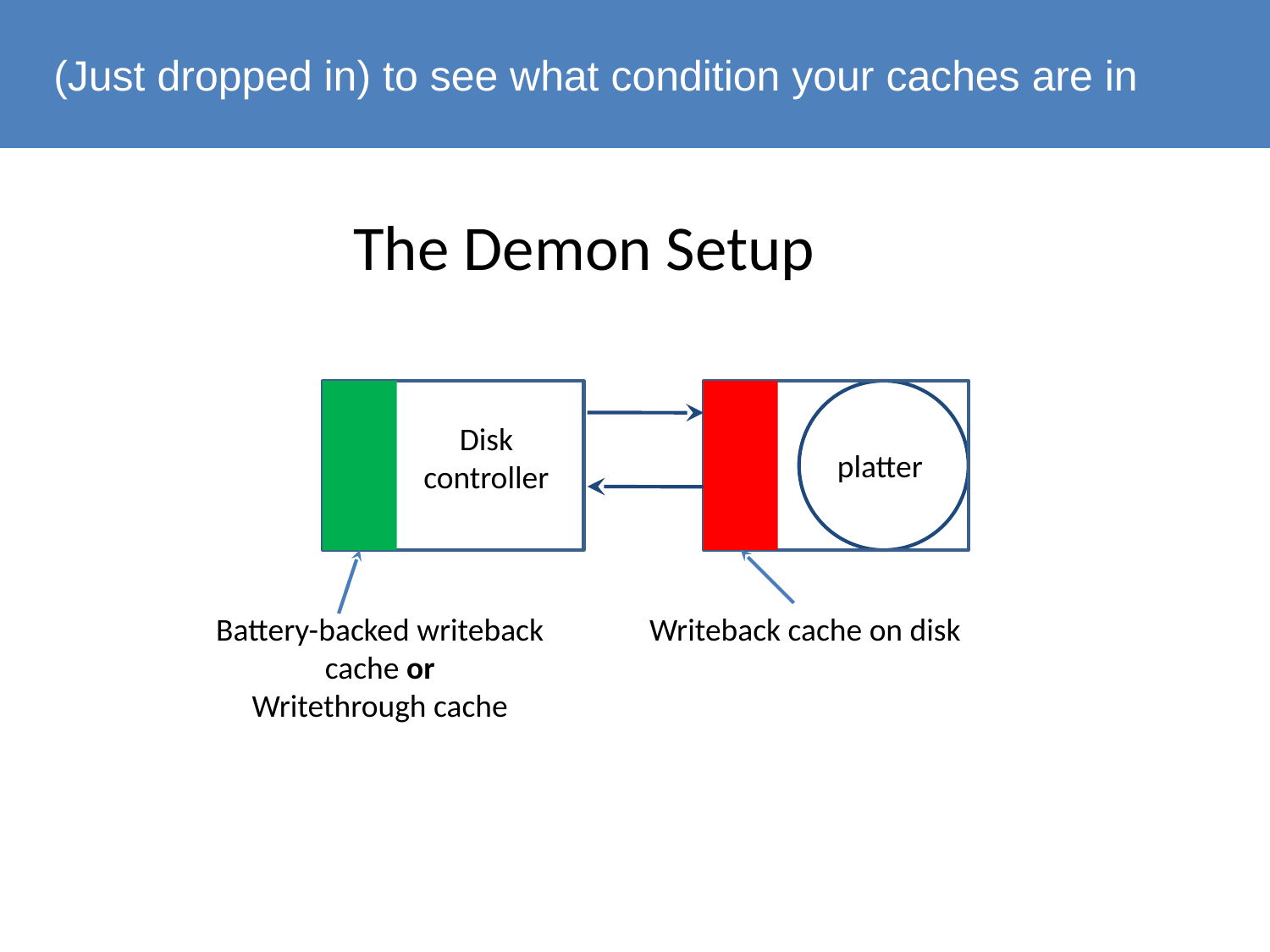

(Just dropped in) to see what condition your caches are in
The Demon Setup

Disk
controller

platter
Battery-backed writeback
cache or
Writethrough cache
Writeback cache on disk